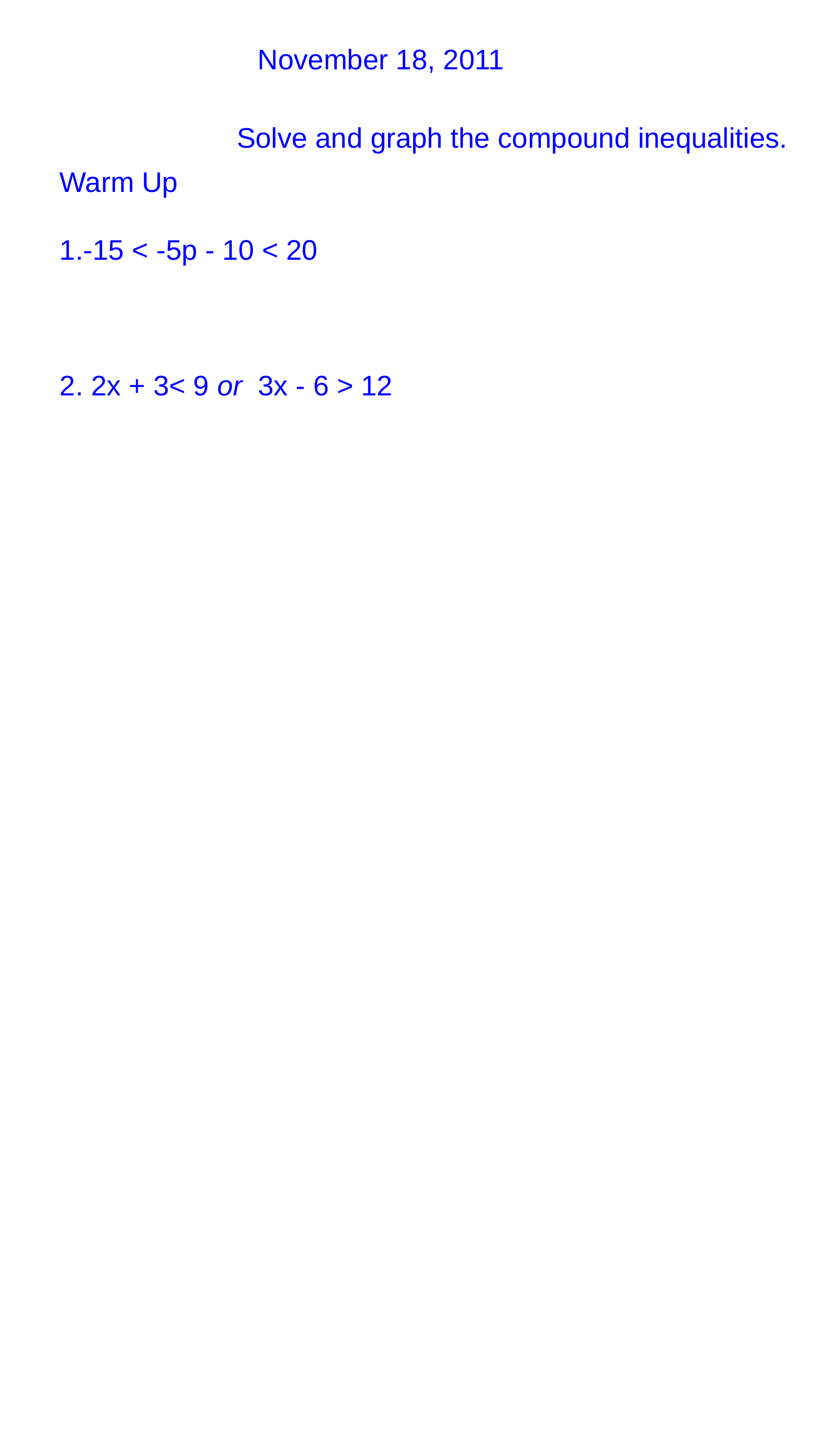

November 18, 2011
Solve and graph the compound inequalities.
Warm Up

1.-15 < -5p - 10 < 20

2. 2x + 3< 9 or  3x - 6 > 12